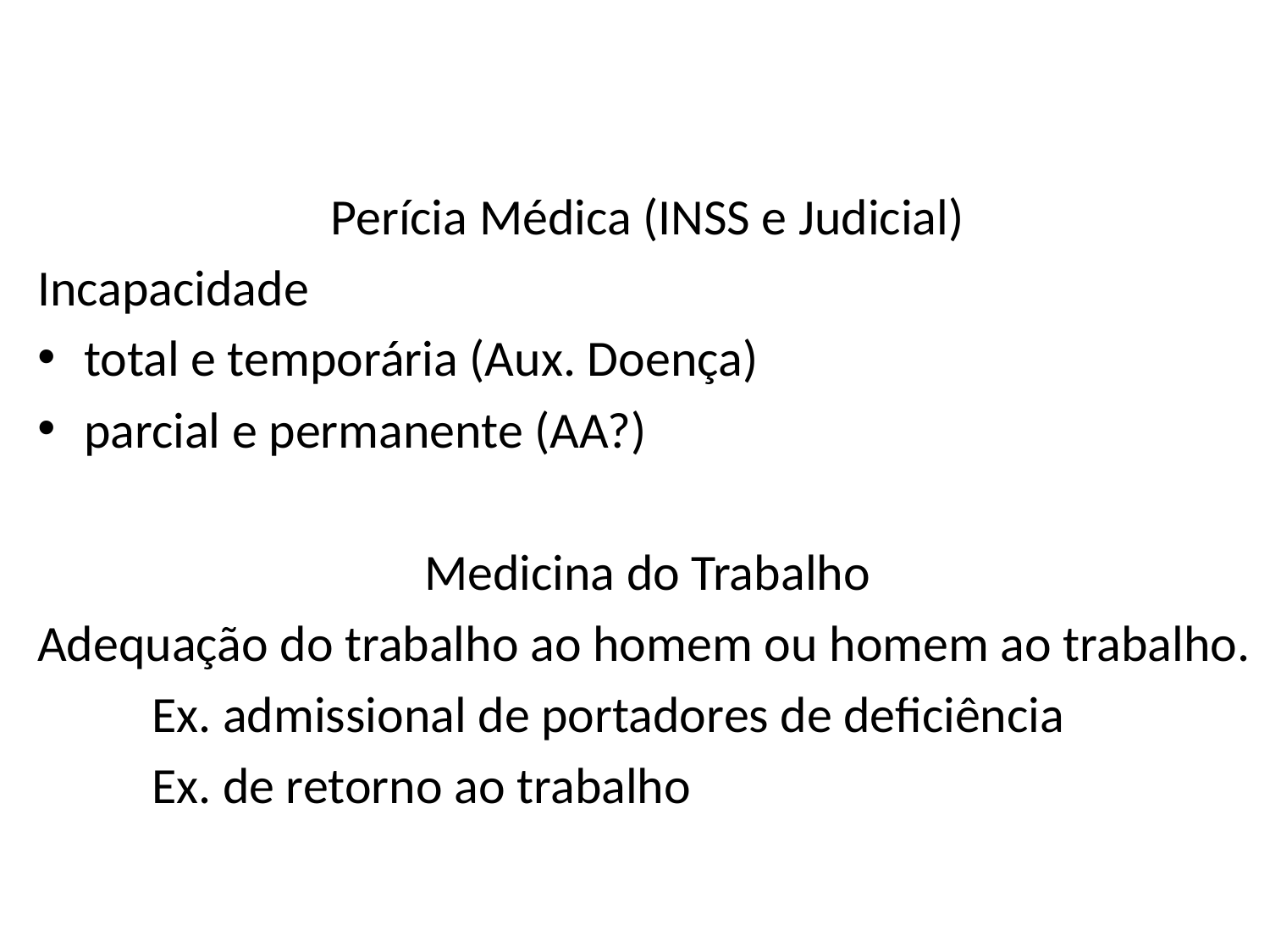

Perícia Médica (INSS e Judicial)
Incapacidade
total e temporária (Aux. Doença)
parcial e permanente (AA?)

Medicina do Trabalho
Adequação do trabalho ao homem ou homem ao trabalho.
	Ex. admissional de portadores de deficiência
	Ex. de retorno ao trabalho